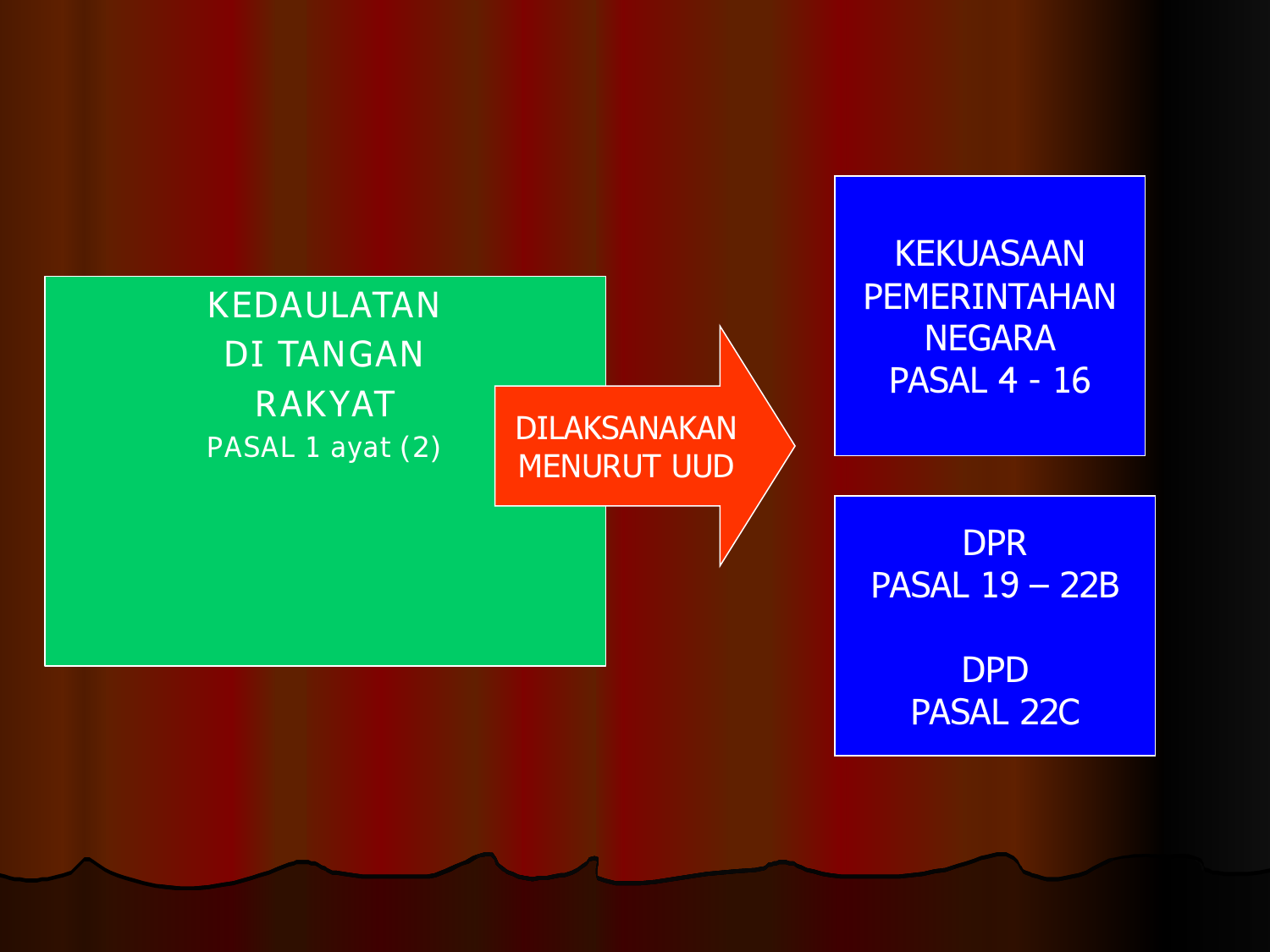

KEKUASAAN
PEMERINTAHAN
NEGARA
PASAL 4 - 16
KEDAULATAN
DI TANGAN
RAKYAT
PASAL 1 ayat (2)
DILAKSANAKAN
MENURUT UUD
DPR
PASAL 19 – 22B

DPD
PASAL 22C